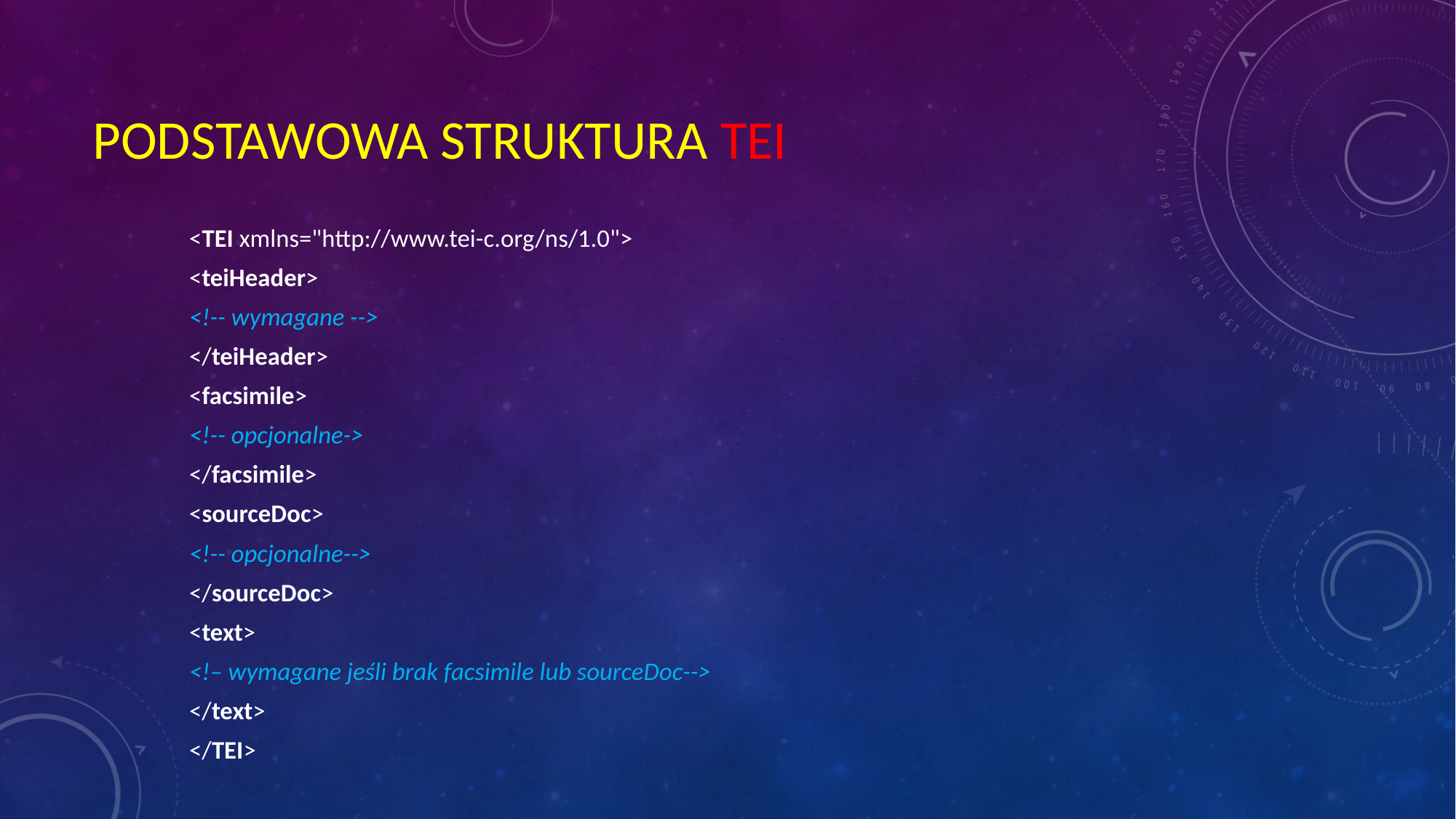

# PODSTAWOWA STRUKTURA TEI
<TEI xmlns="http://www.tei-c.org/ns/1.0">
<teiHeader>
<!-- wymagane -->
</teiHeader>
<facsimile>
<!-- opcjonalne->
</facsimile>
<sourceDoc>
<!-- opcjonalne-->
</sourceDoc>
<text>
<!– wymagane jeśli brak facsimile lub sourceDoc-->
</text>
</TEI>